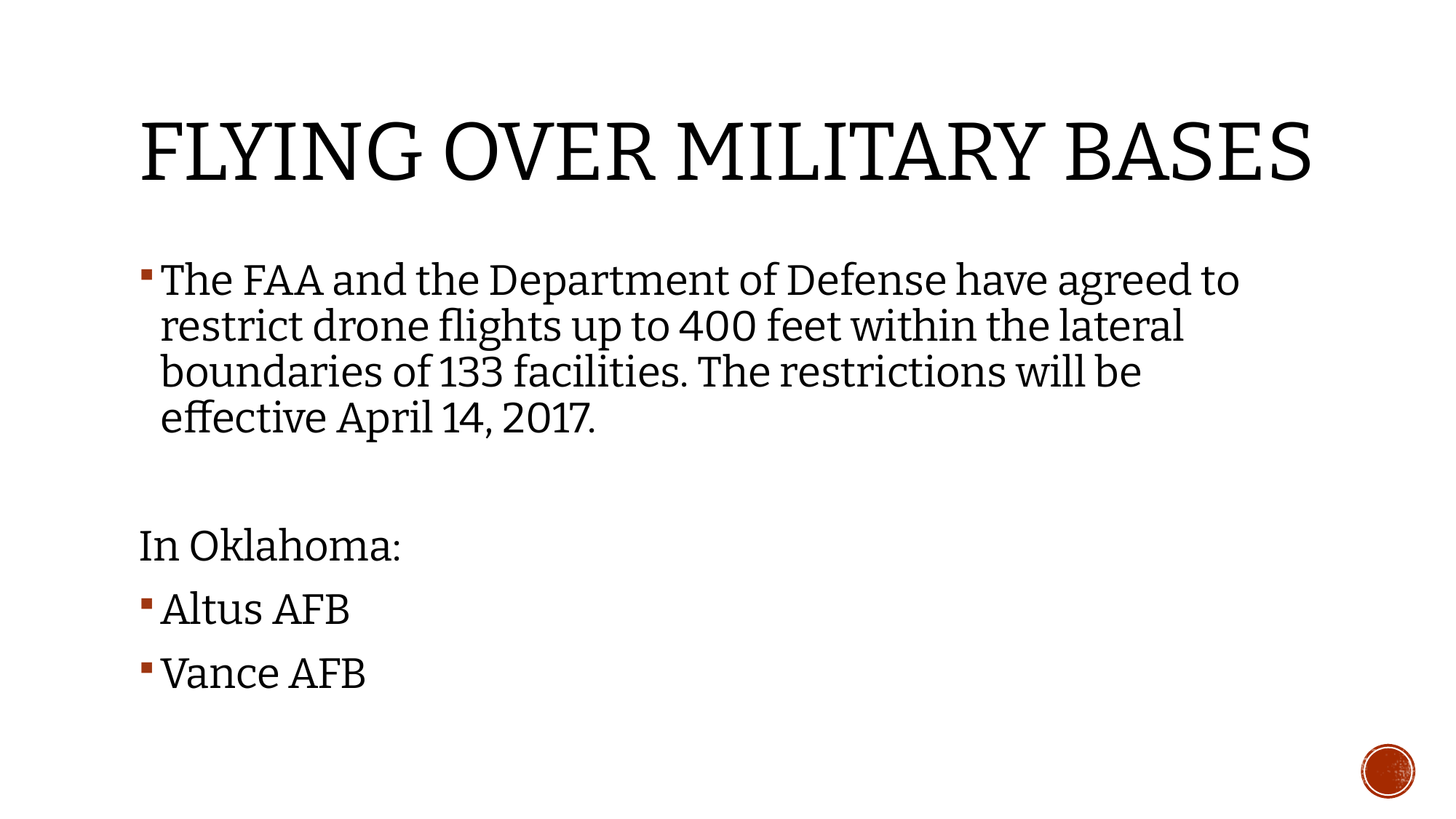

# Flying over Military bases
The FAA and the Department of Defense have agreed to restrict drone flights up to 400 feet within the lateral boundaries of 133 facilities. The restrictions will be effective April 14, 2017.

In Oklahoma:
Altus AFB
Vance AFB